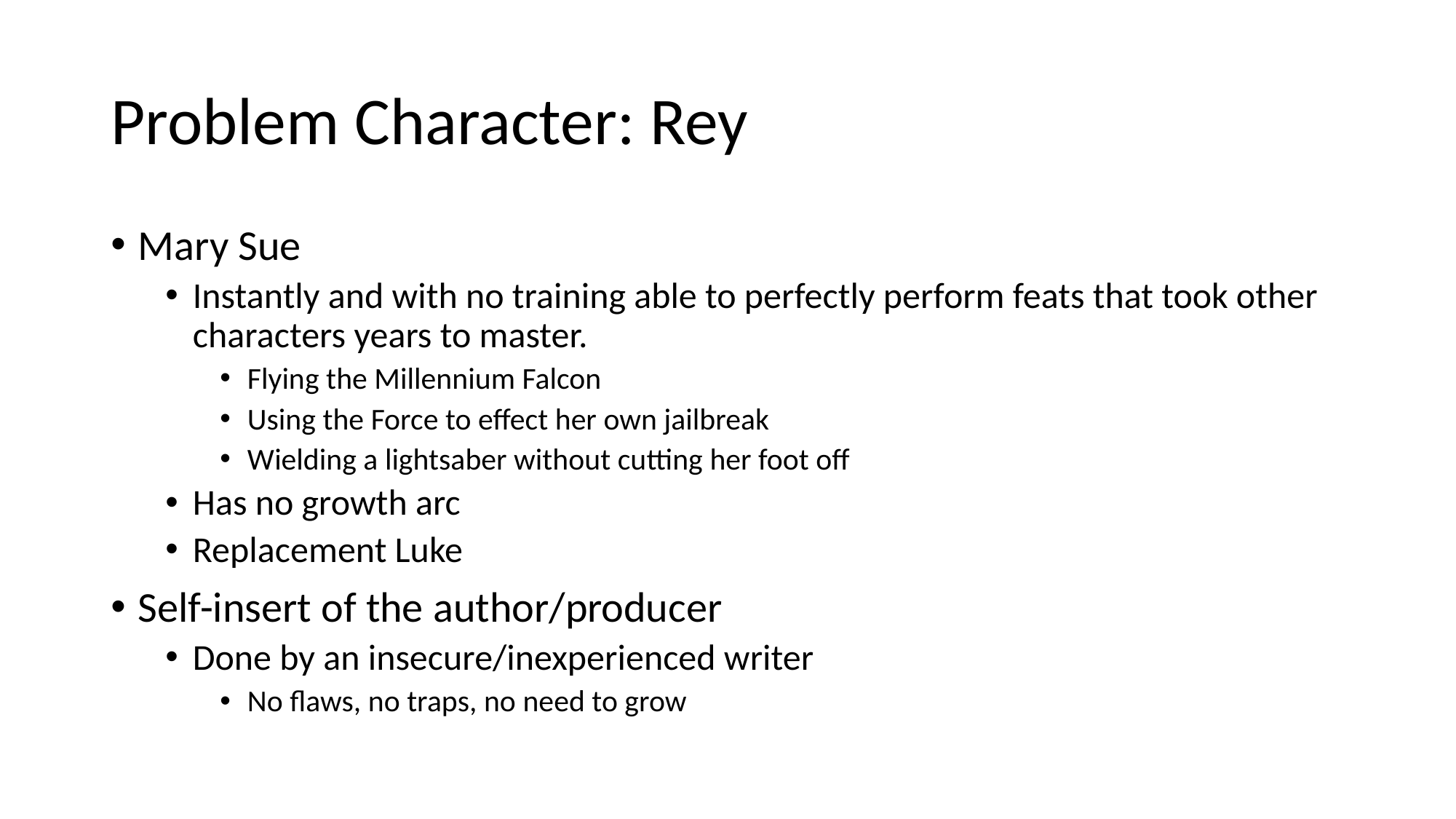

# Problem Character: Rey
Mary Sue
Instantly and with no training able to perfectly perform feats that took other characters years to master.
Flying the Millennium Falcon
Using the Force to effect her own jailbreak
Wielding a lightsaber without cutting her foot off
Has no growth arc
Replacement Luke
Self-insert of the author/producer
Done by an insecure/inexperienced writer
No flaws, no traps, no need to grow